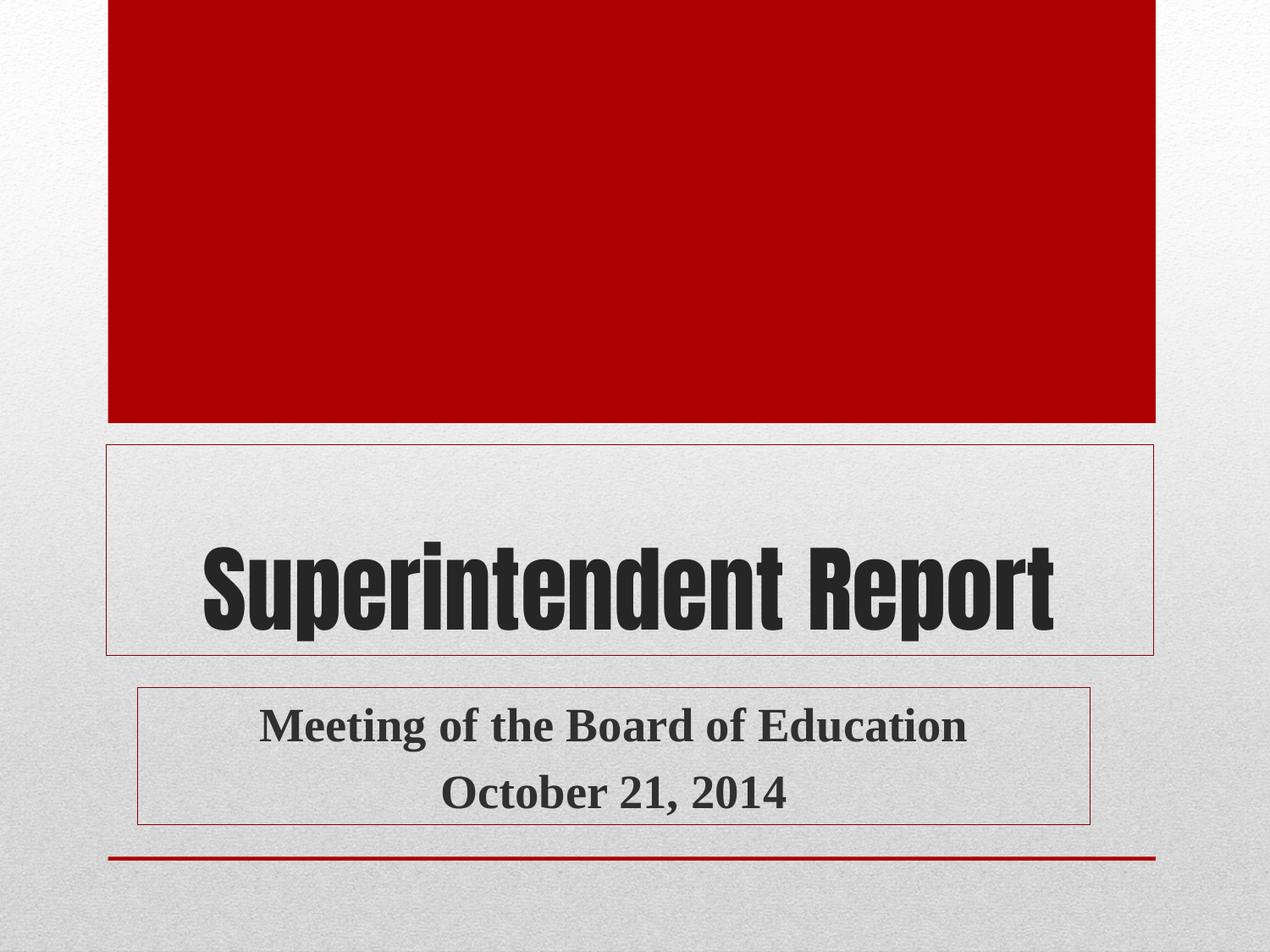

# Superintendent Report
Meeting of the Board of Education
October 21, 2014